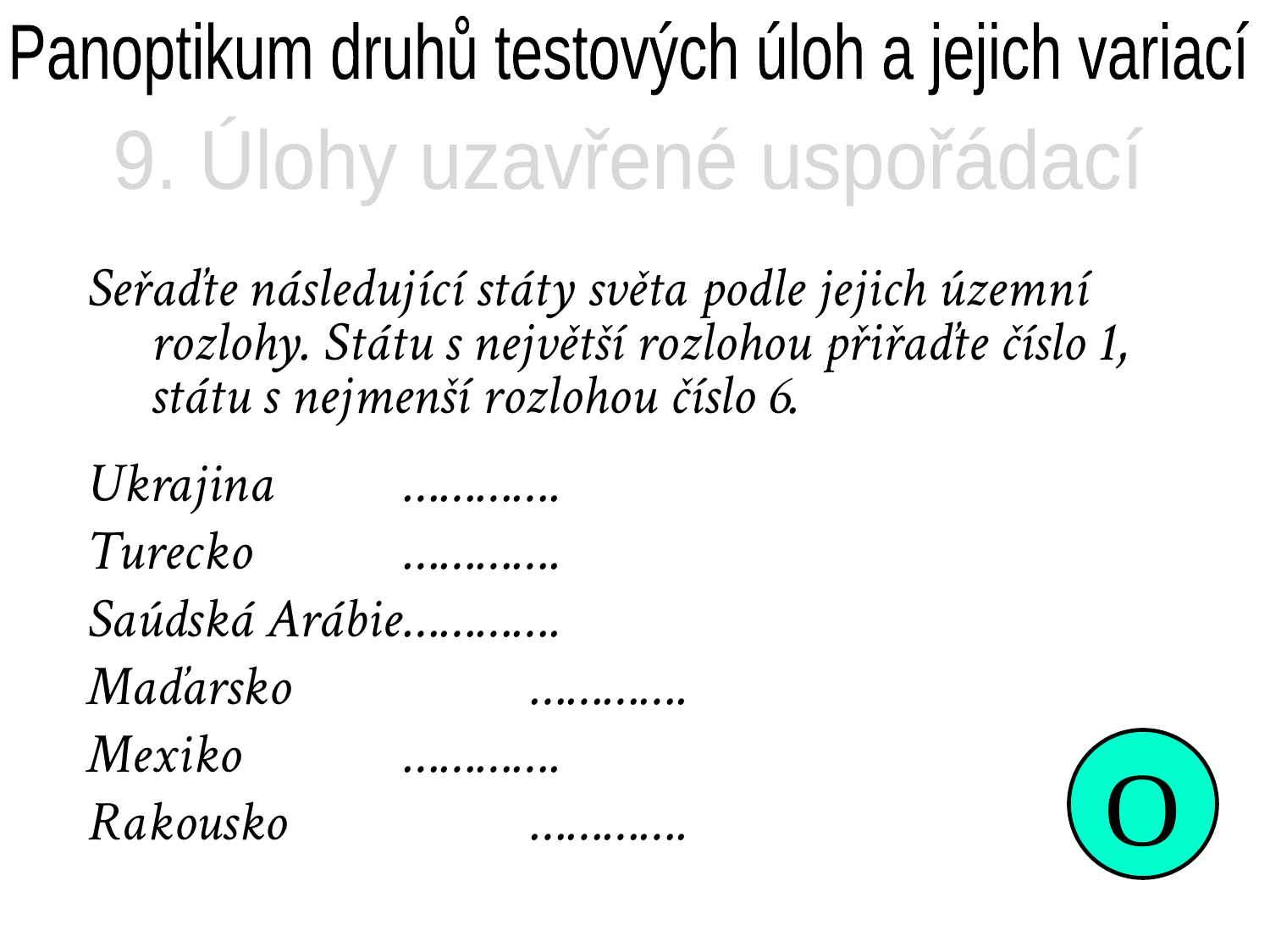

Panoptikum druhů testových úloh a jejich variací
9. Úlohy uzavřené uspořádací
Seřaďte následující státy světa podle jejich územní rozlohy. Státu s největší rozlohou přiřaďte číslo 1, státu s nejmenší rozlohou číslo 6.

Ukrajina		………….
Turecko		………….
Saúdská Arábie	………….
Maďarsko		………….
Mexiko		………….
Rakousko		………….
O